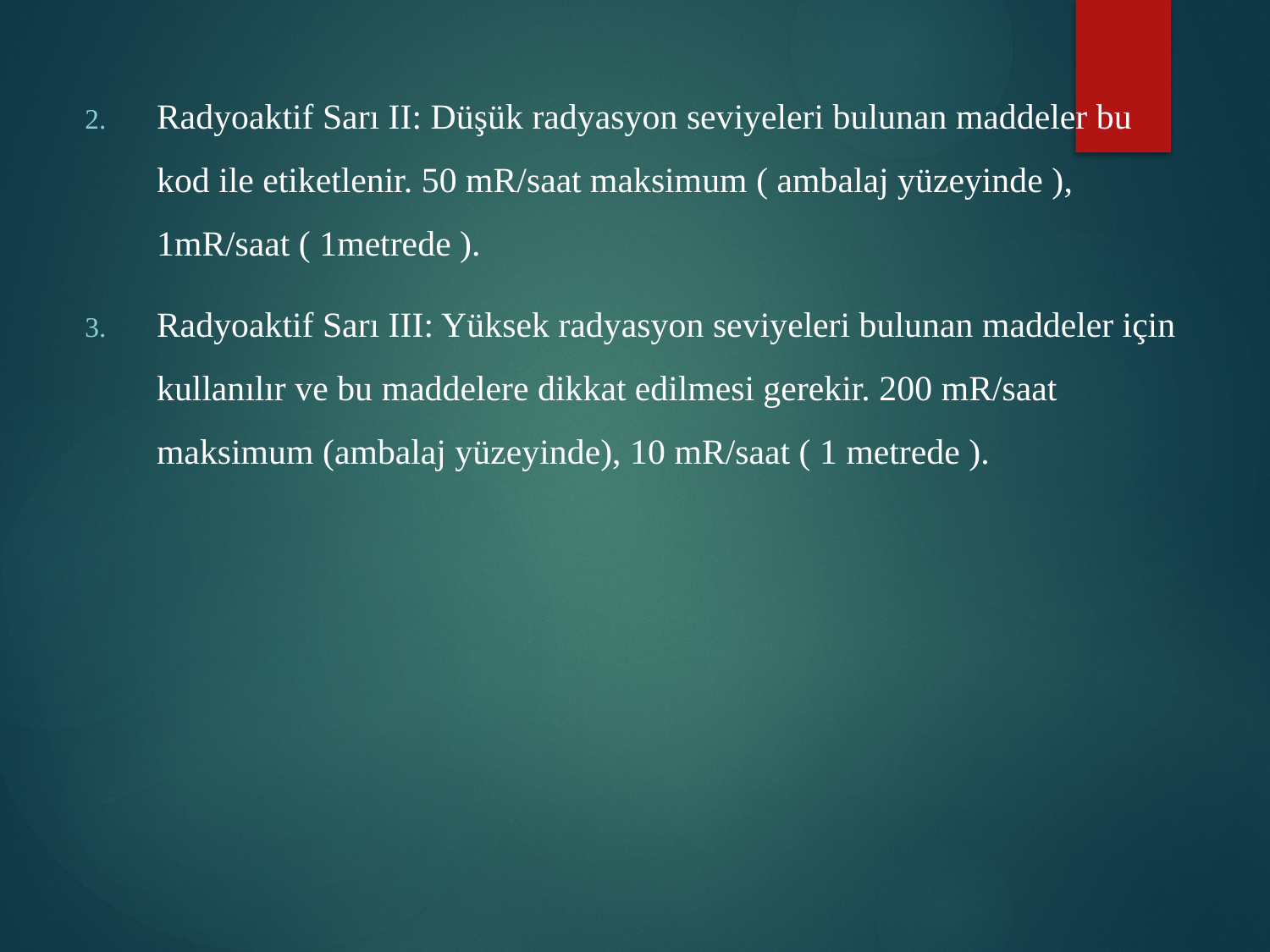

Radyoaktif Sarı II: Düşük radyasyon seviyeleri bulunan maddeler bu kod ile etiketlenir. 50 mR/saat maksimum ( ambalaj yüzeyinde ), 1mR/saat ( 1metrede ).
Radyoaktif Sarı III: Yüksek radyasyon seviyeleri bulunan maddeler için kullanılır ve bu maddelere dikkat edilmesi gerekir. 200 mR/saat maksimum (ambalaj yüzeyinde), 10 mR/saat ( 1 metrede ).